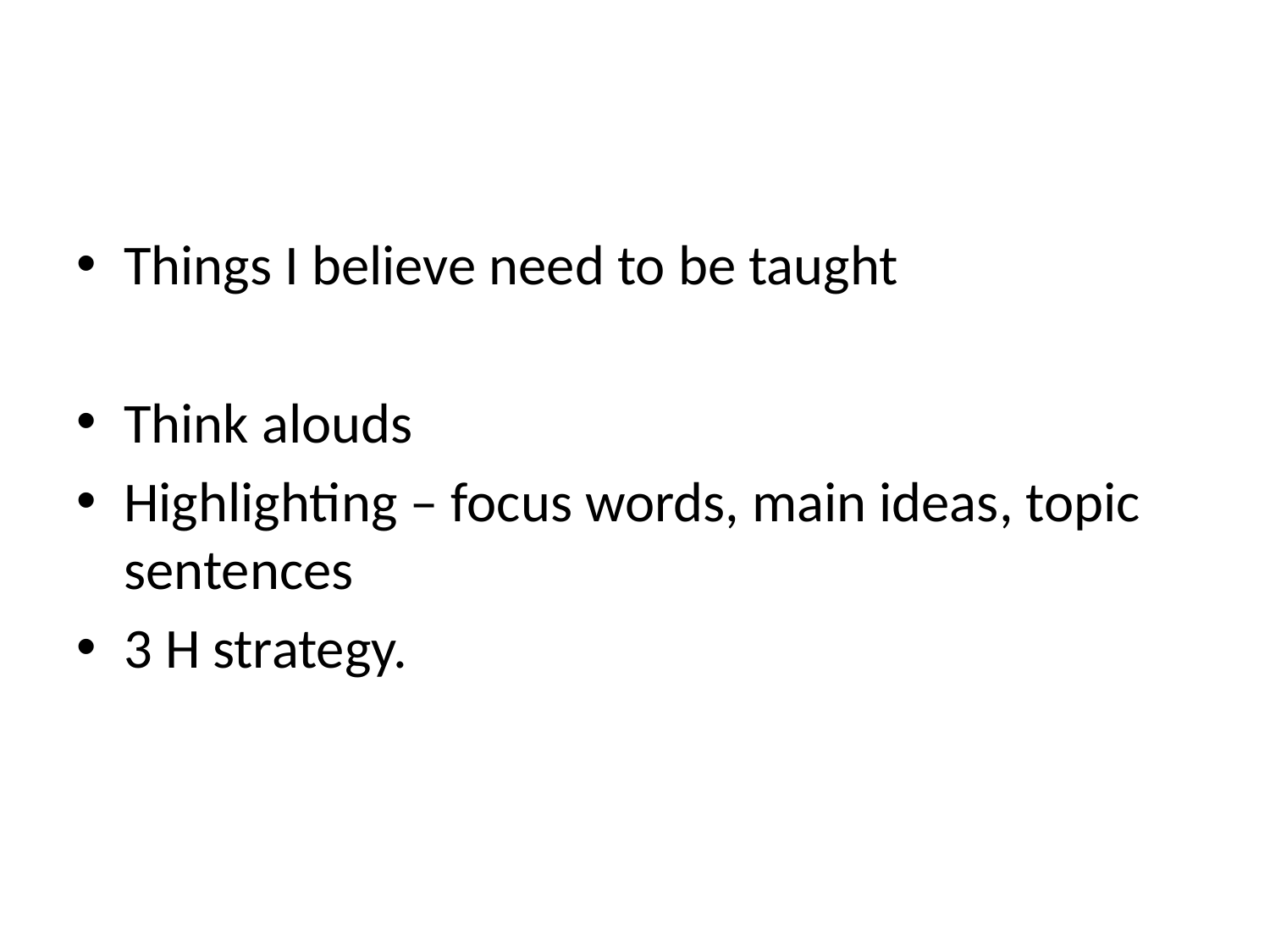

#
Things I believe need to be taught

Think alouds
Highlighting – focus words, main ideas, topic sentences
3 H strategy.